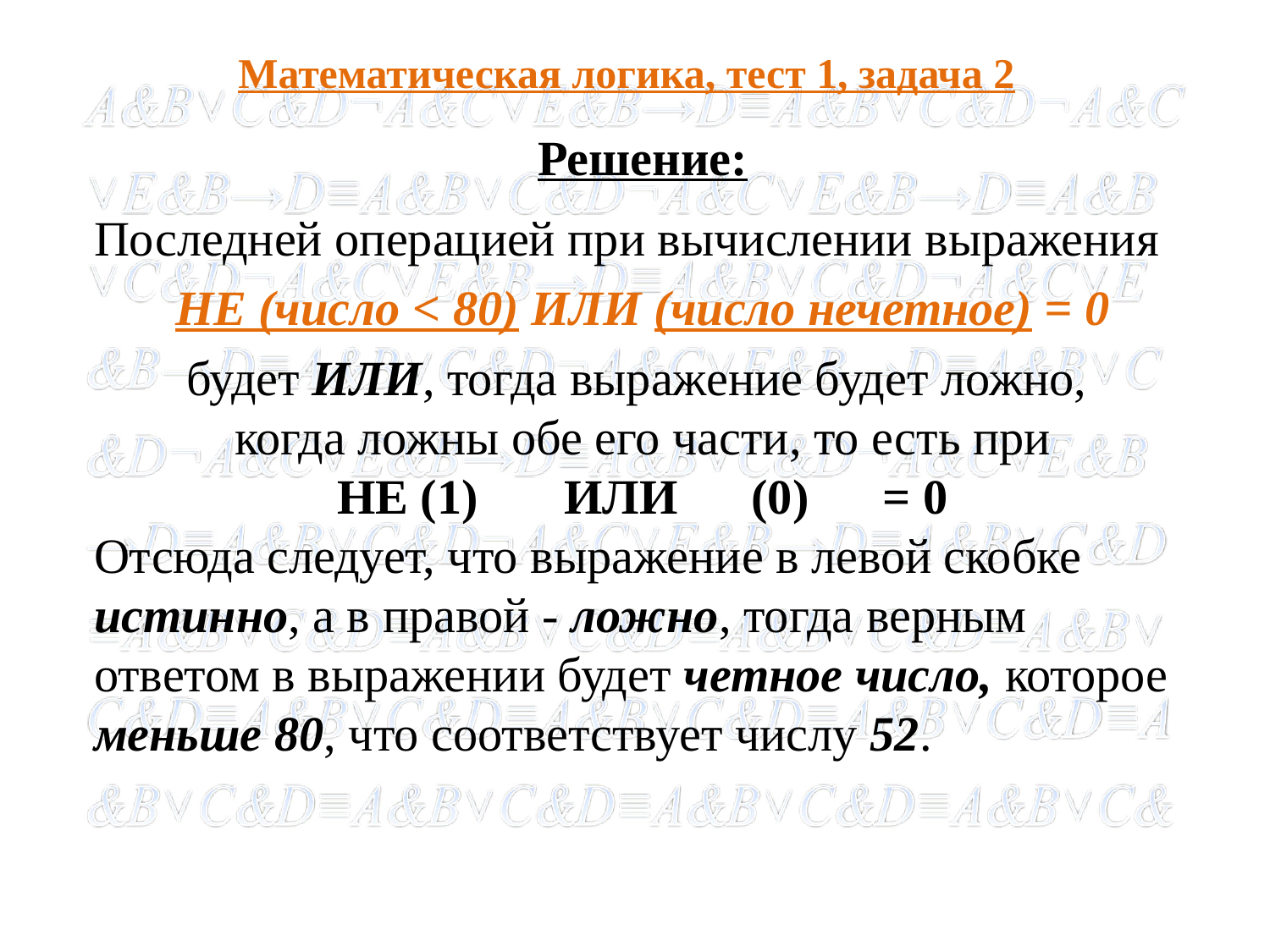

# Математическая логика, тест 1, задача 2
Решение:
Последней операцией при вычислении выражения
НЕ (число < 80) ИЛИ (число нечетное) = 0
будет ИЛИ, тогда выражение будет ложно,
когда ложны обе его части, то есть при
НЕ (1)       ИЛИ      (0)      = 0
Отсюда следует, что выражение в левой скобке истинно, а в правой - ложно, тогда верным ответом в выражении будет четное число, которое меньше 80, что соответствует числу 52.